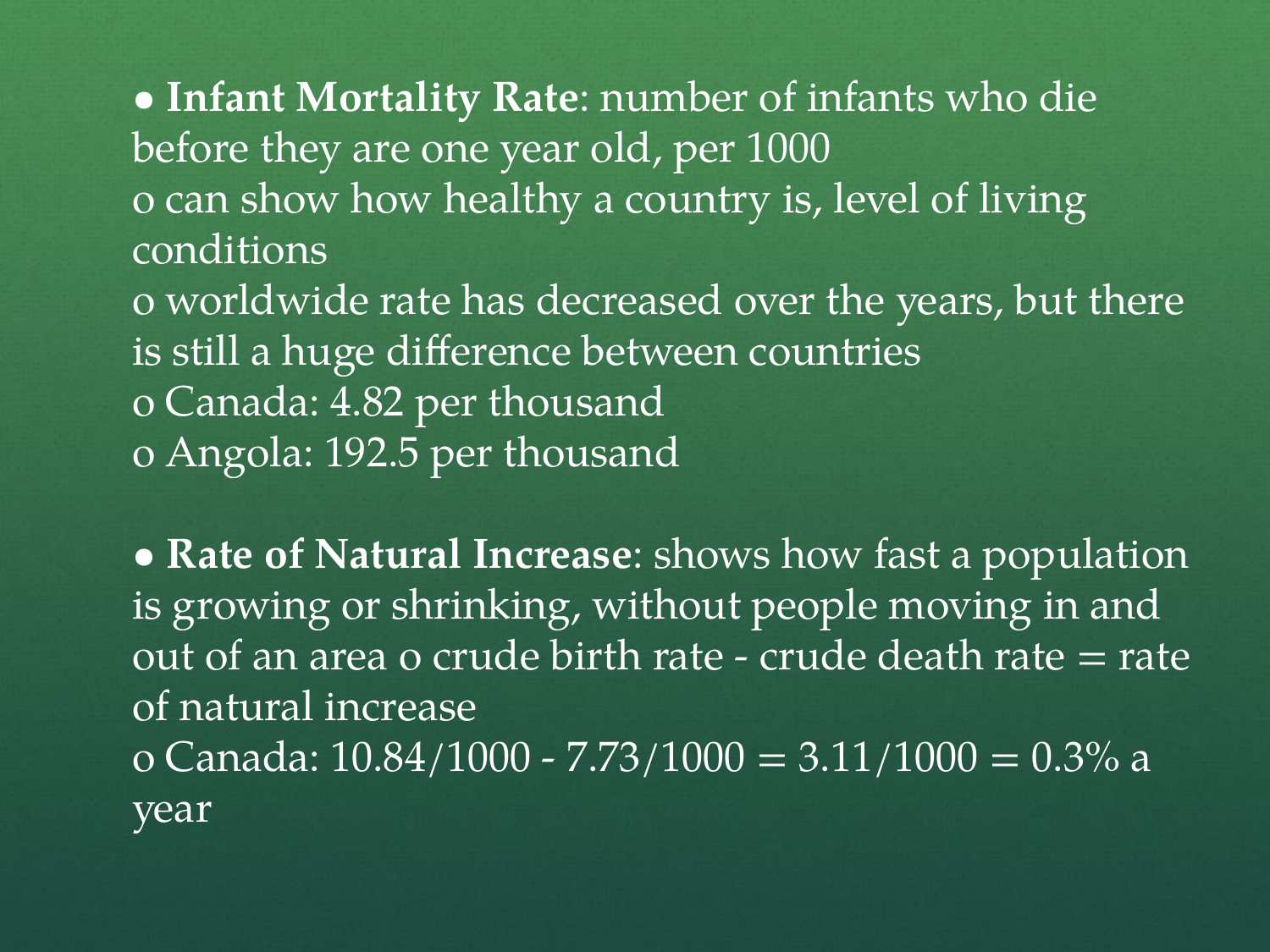

• Infant Mortality Rate: number of infants who die before they are one year old, per 1000
o can show how healthy a country is, level of living conditions
o worldwide rate has decreased over the years, but there is still a huge difference between countries
o Canada: 4.82 per thousand
o Angola: 192.5 per thousand

• Rate of Natural Increase: shows how fast a population is growing or shrinking, without people moving in and out of an area o crude birth rate - crude death rate = rate of natural increase
o Canada: 10.84/1000 - 7.73/1000 = 3.11/1000 = 0.3% a year